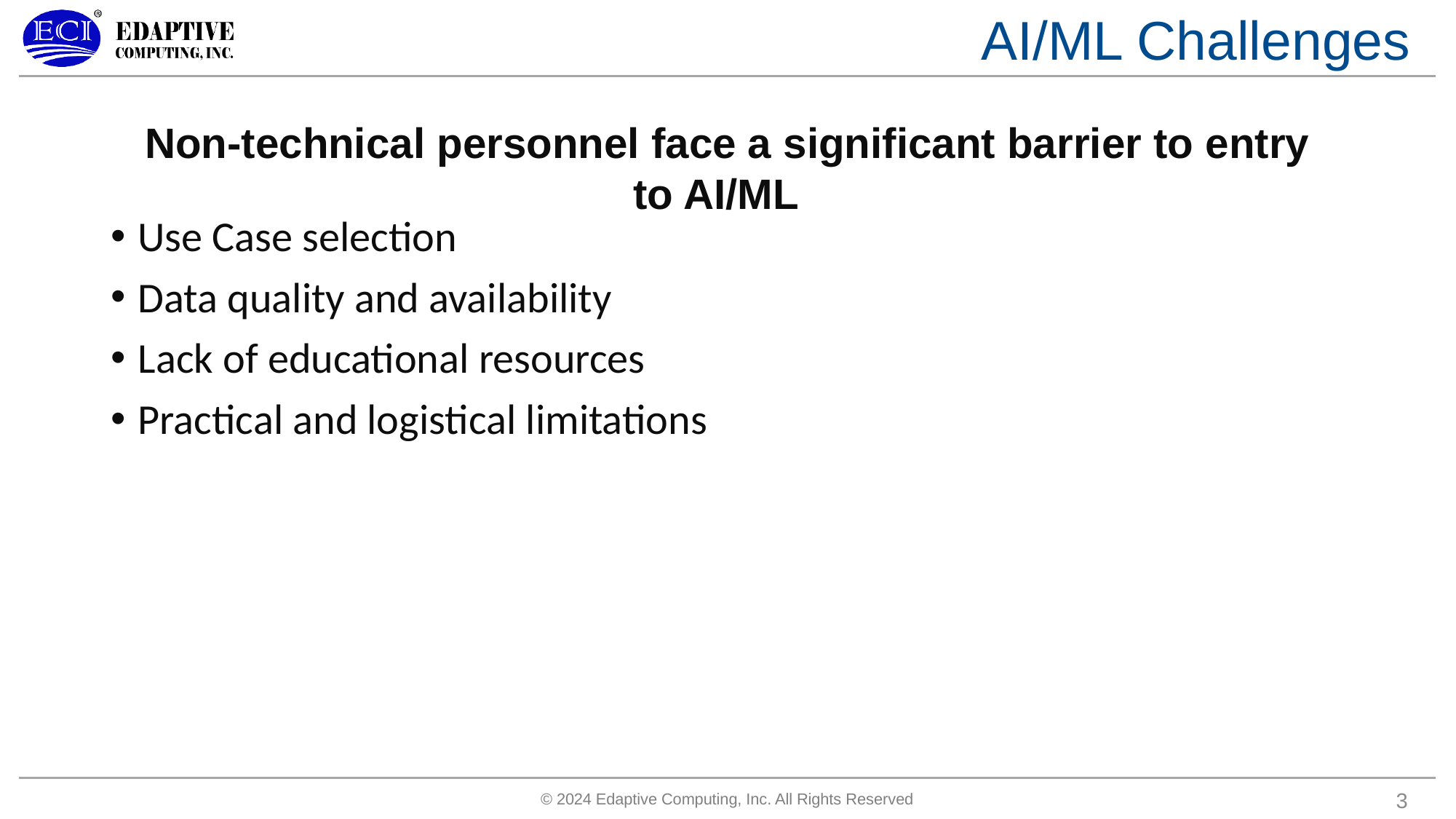

# AI/ML Challenges
Non-technical personnel face a significant barrier to entry to AI/ML
Use Case selection
Data quality and availability
Lack of educational resources
Practical and logistical limitations

3